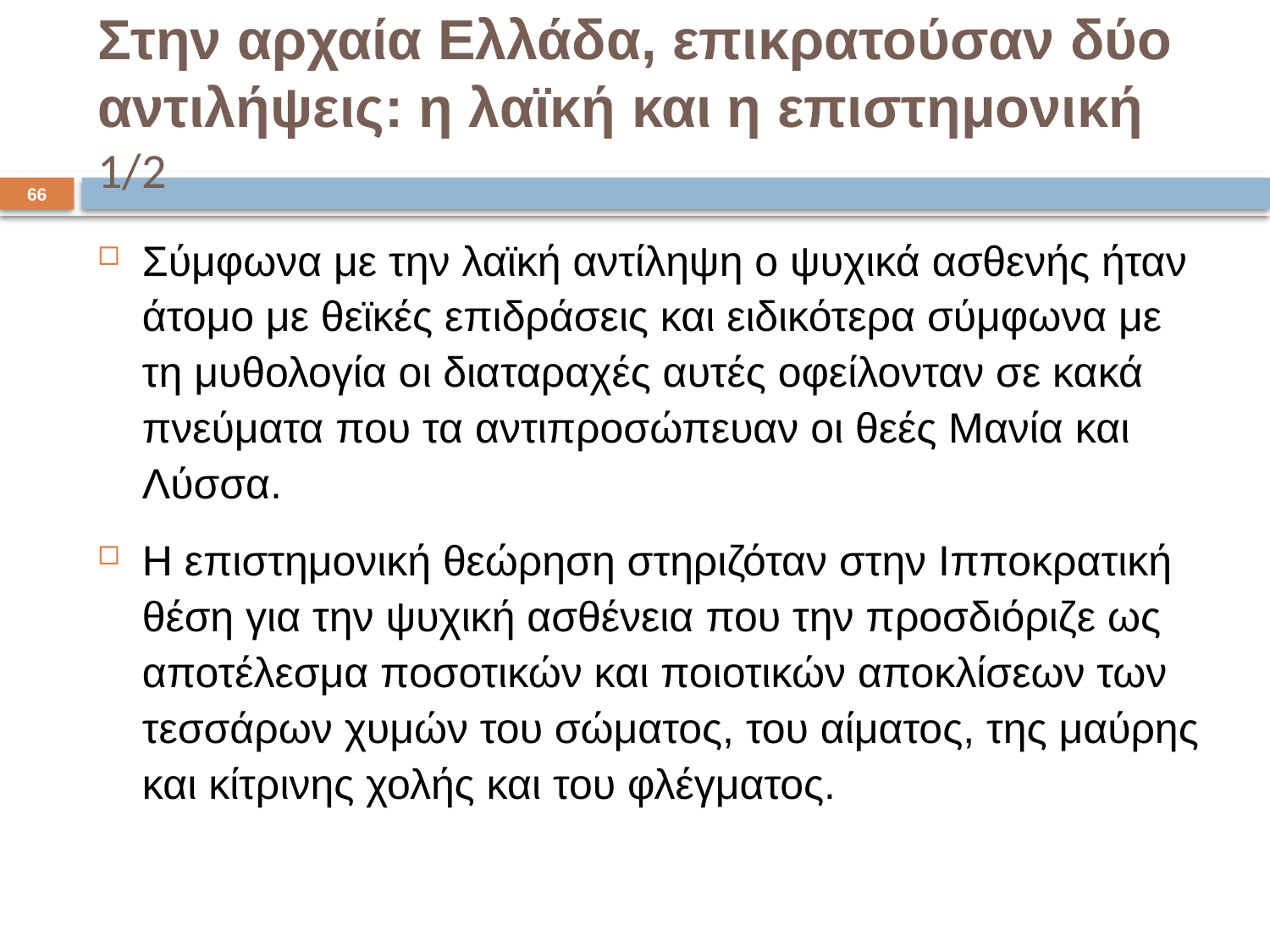

# Στην αρχαία Ελλάδα, επικρατούσαν δύο αντιλήψεις: η λαϊκή και η επιστημονική 1/2
66
Σύμφωνα με την λαϊκή αντίληψη ο ψυχικά ασθενής ήταν άτομο με θεϊκές επιδράσεις και ειδικότερα σύμφωνα με τη μυθολογία οι διαταραχές αυτές οφείλονταν σε κακά πνεύματα που τα αντιπροσώπευαν οι θεές Μανία και Λύσσα.
Η επιστημονική θεώρηση στηριζόταν στην Ιπποκρατική θέση για την ψυχική ασθένεια που την προσδιόριζε ως αποτέλεσμα ποσοτικών και ποιοτικών αποκλίσεων των τεσσάρων χυμών του σώματος, του αίματος, της μαύρης και κίτρινης χολής και του φλέγματος.